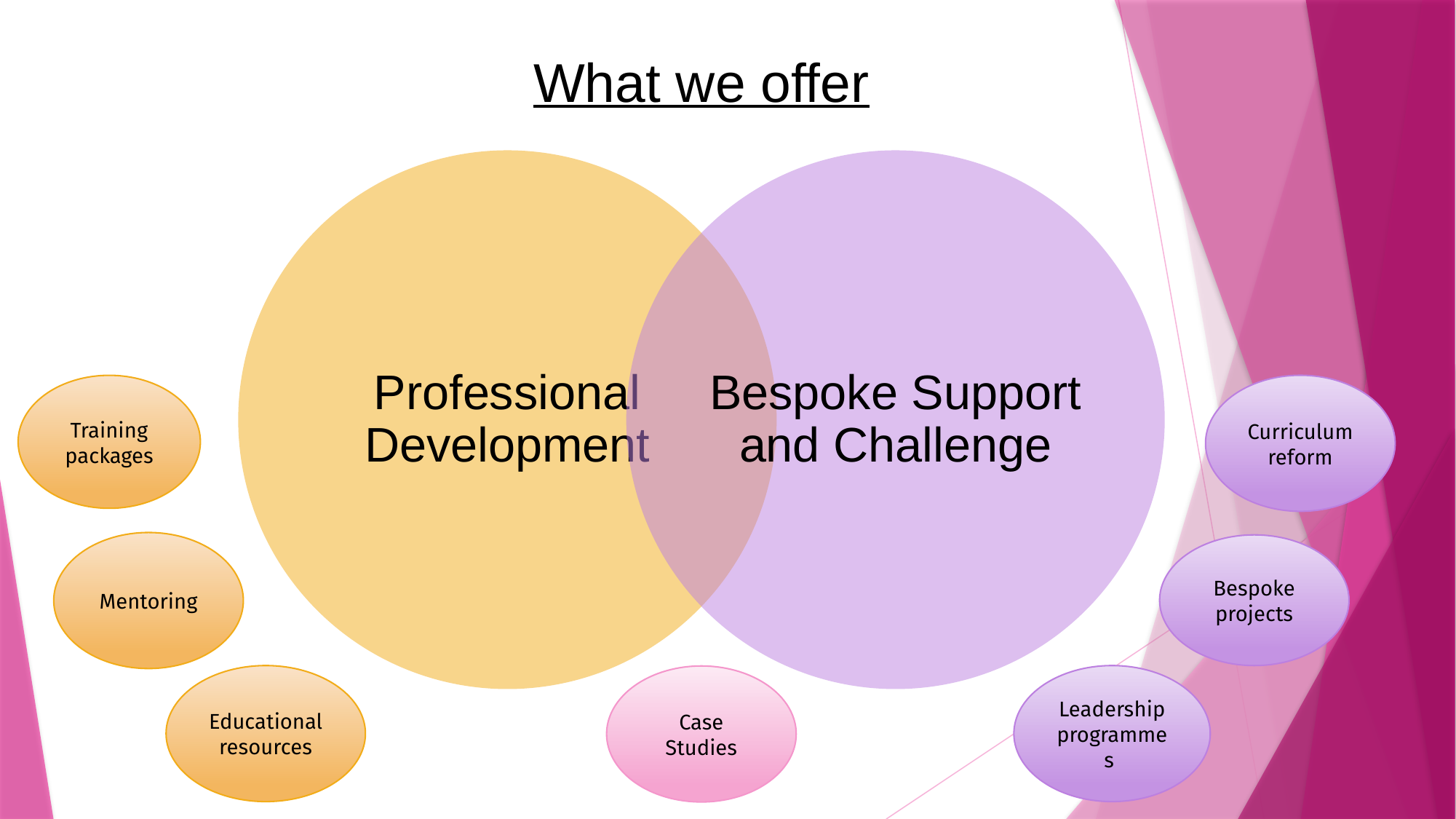

# What we offer
Professional Development
Bespoke Support and Challenge
Training packages
Curriculum reform
Mentoring
Bespoke projects
Educational resources
Leadership programmes
Case Studies
10